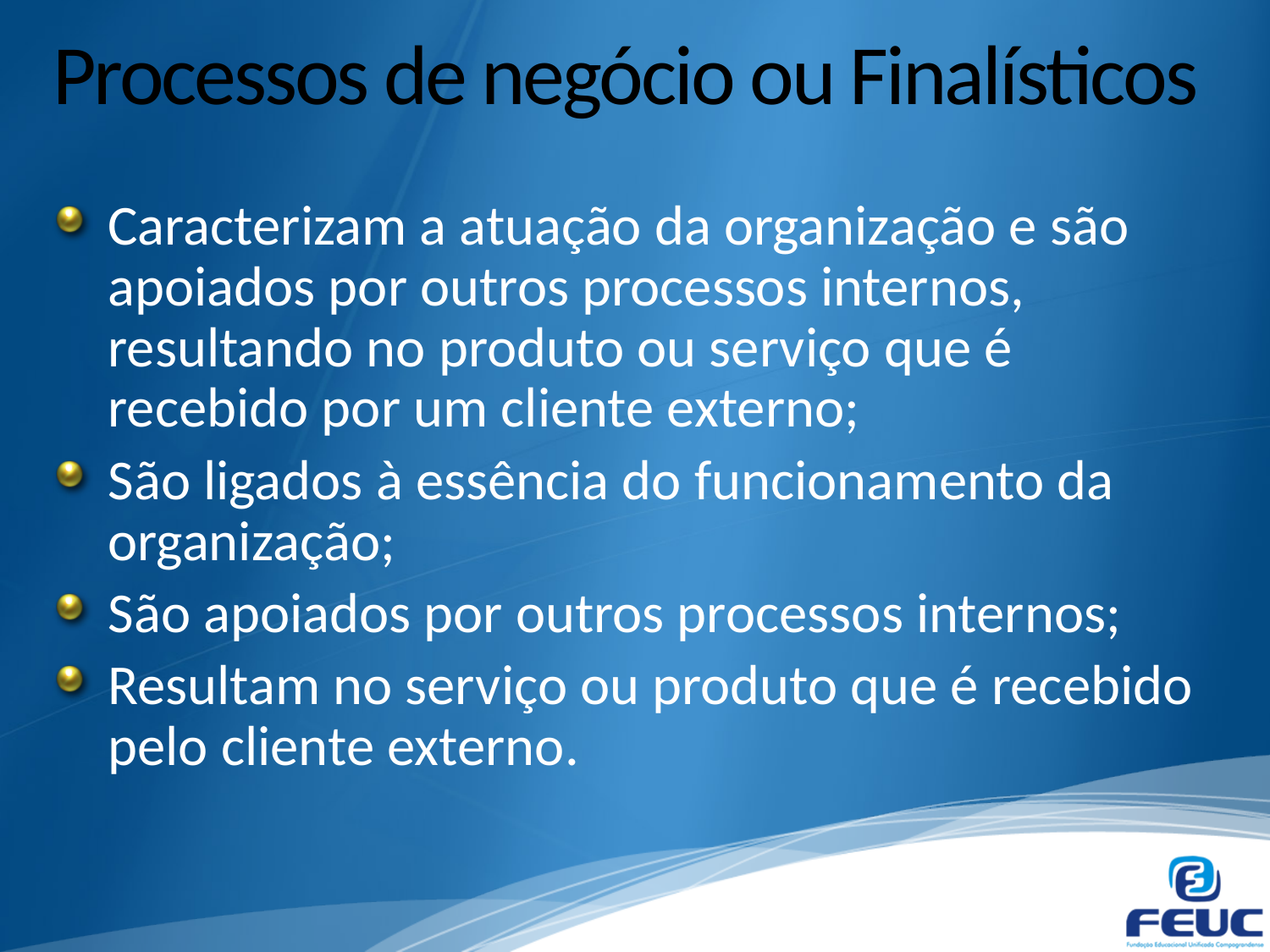

# Processos de negócio ou Finalísticos
Caracterizam a atuação da organização e são apoiados por outros processos internos, resultando no produto ou serviço que é recebido por um cliente externo;
São ligados à essência do funcionamento da organização;
São apoiados por outros processos internos;
Resultam no serviço ou produto que é recebido pelo cliente externo.